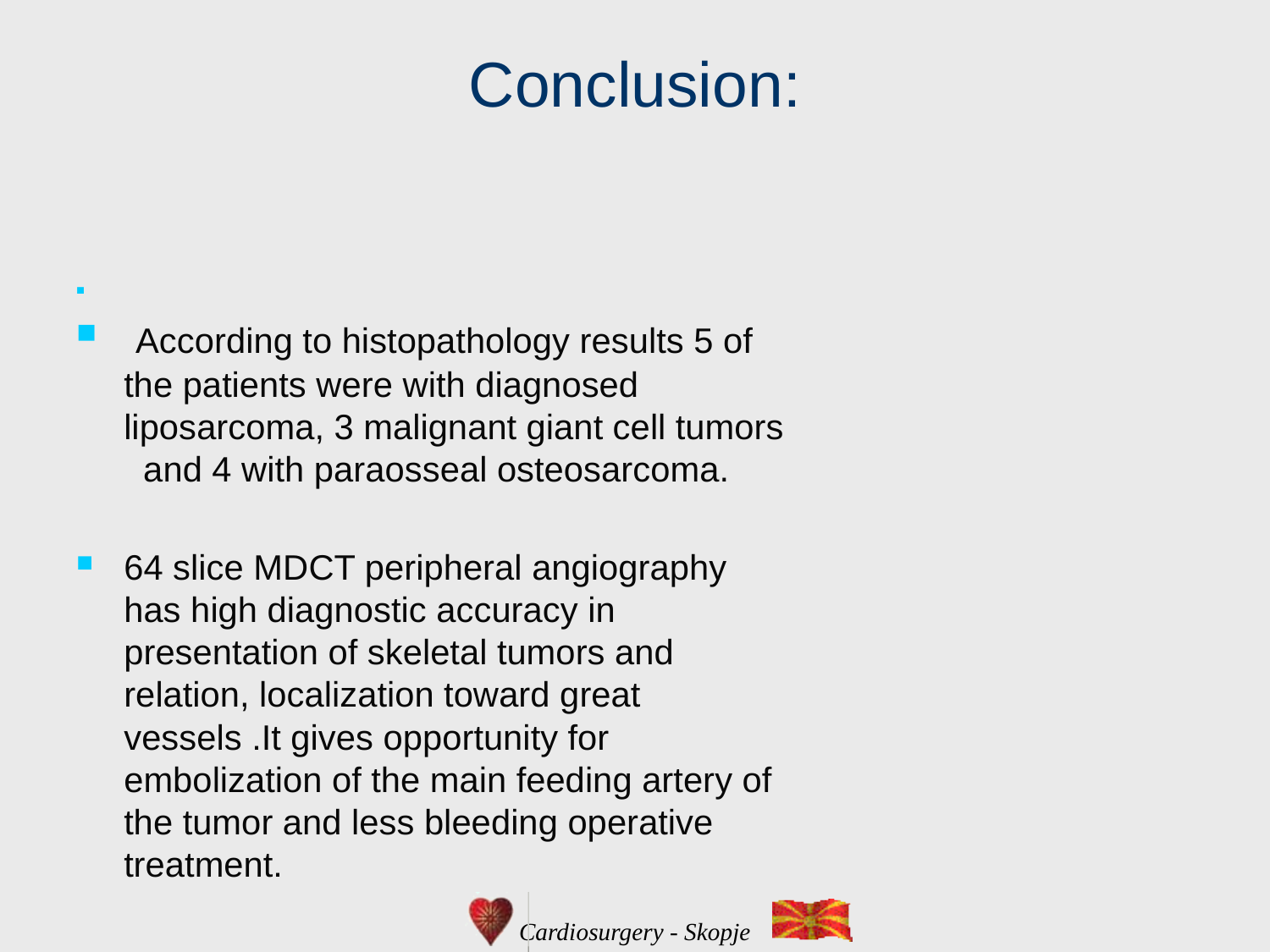

# Conclusion:

 According to histopathology results 5 of the patients were with diagnosed liposarcoma, 3 malignant giant cell tumors   and 4 with paraosseal osteosarcoma.

64 slice MDCT peripheral angiography has high diagnostic accuracy in presentation of skeletal tumors and relation, localization toward great vessels .It gives opportunity for embolization of the main feeding artery of the tumor and less bleeding operative treatment.